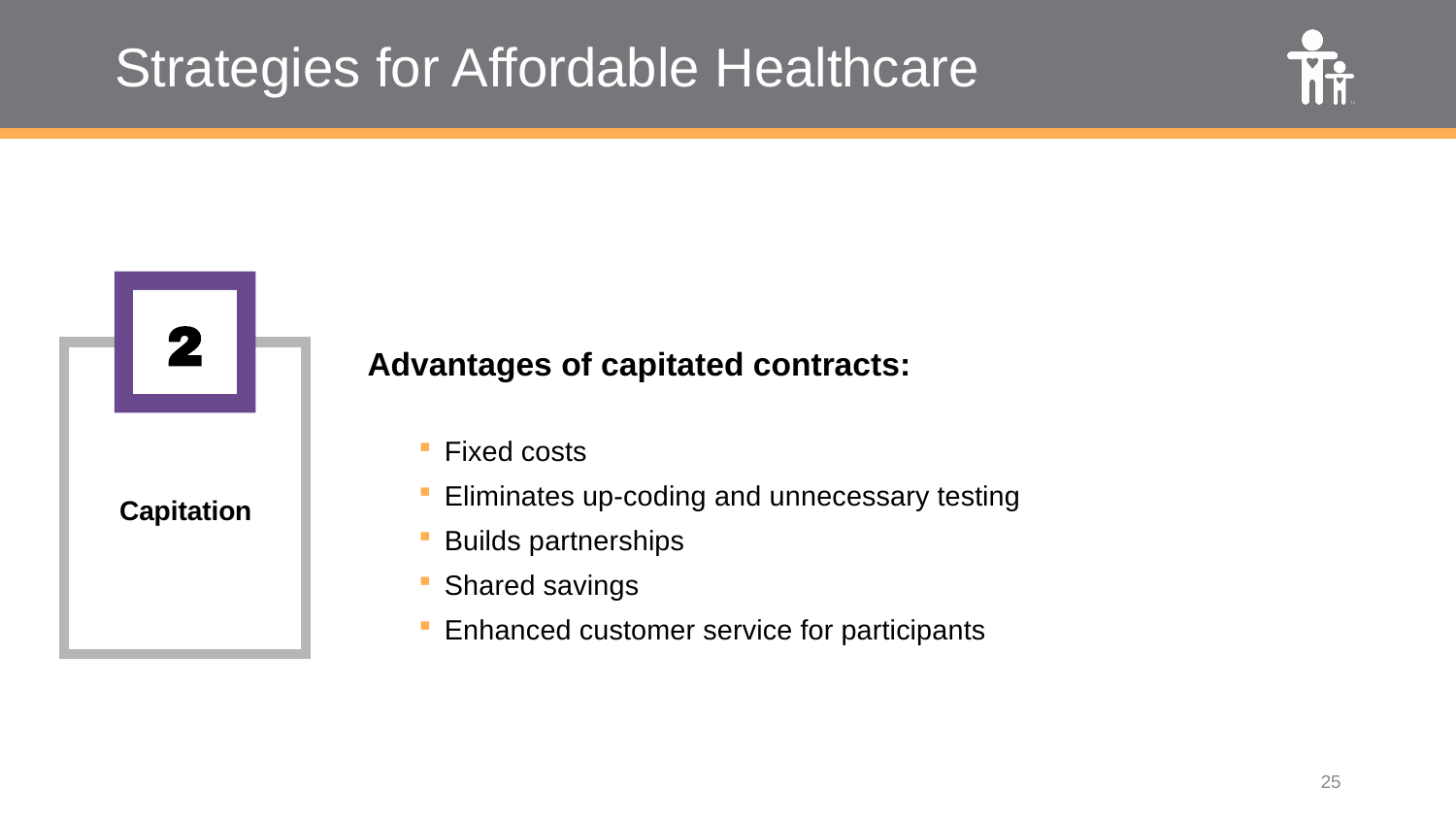

# Strategies for Affordable Healthcare

2

Advantages of capitated contracts:

Fixed costs
Eliminates up-coding and unnecessary testing
Builds partnerships
Shared savings
Enhanced customer service for participants

Capitation
25